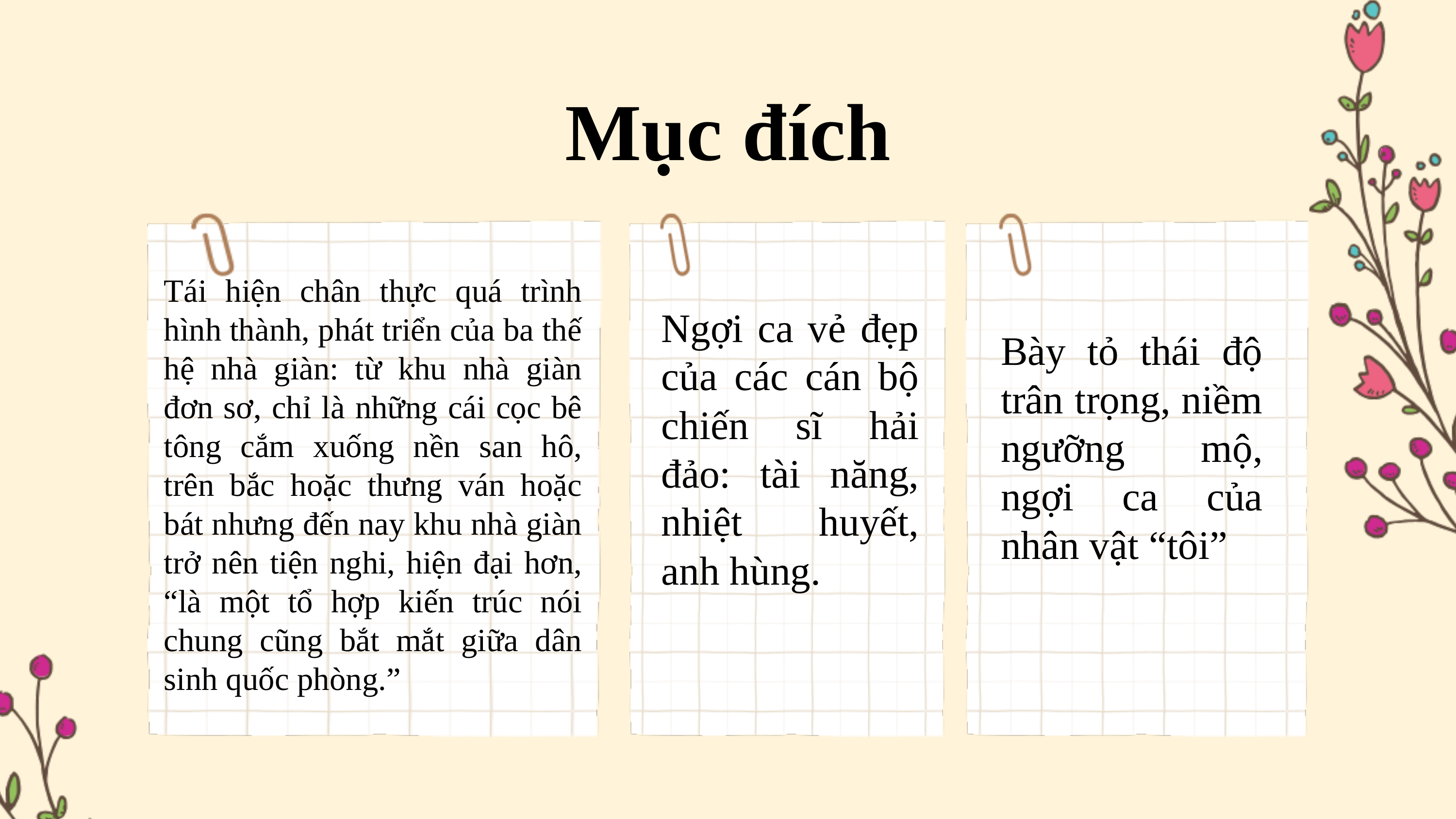

Mục đích

Tái hiện chân thực quá trình hình thành, phát triển của ba thế hệ nhà giàn: từ khu nhà giàn đơn sơ, chỉ là những cái cọc bê tông cắm xuống nền san hô, trên bắc hoặc thưng ván hoặc bát nhưng đến nay khu nhà giàn trở nên tiện nghi, hiện đại hơn, “là một tổ hợp kiến trúc nói chung cũng bắt mắt giữa dân sinh quốc phòng.”
Ngợi ca vẻ đẹp của các cán bộ chiến sĩ hải đảo: tài năng, nhiệt huyết, anh hùng.
Bày tỏ thái độ trân trọng, niềm ngưỡng mộ, ngợi ca của nhân vật “tôi”